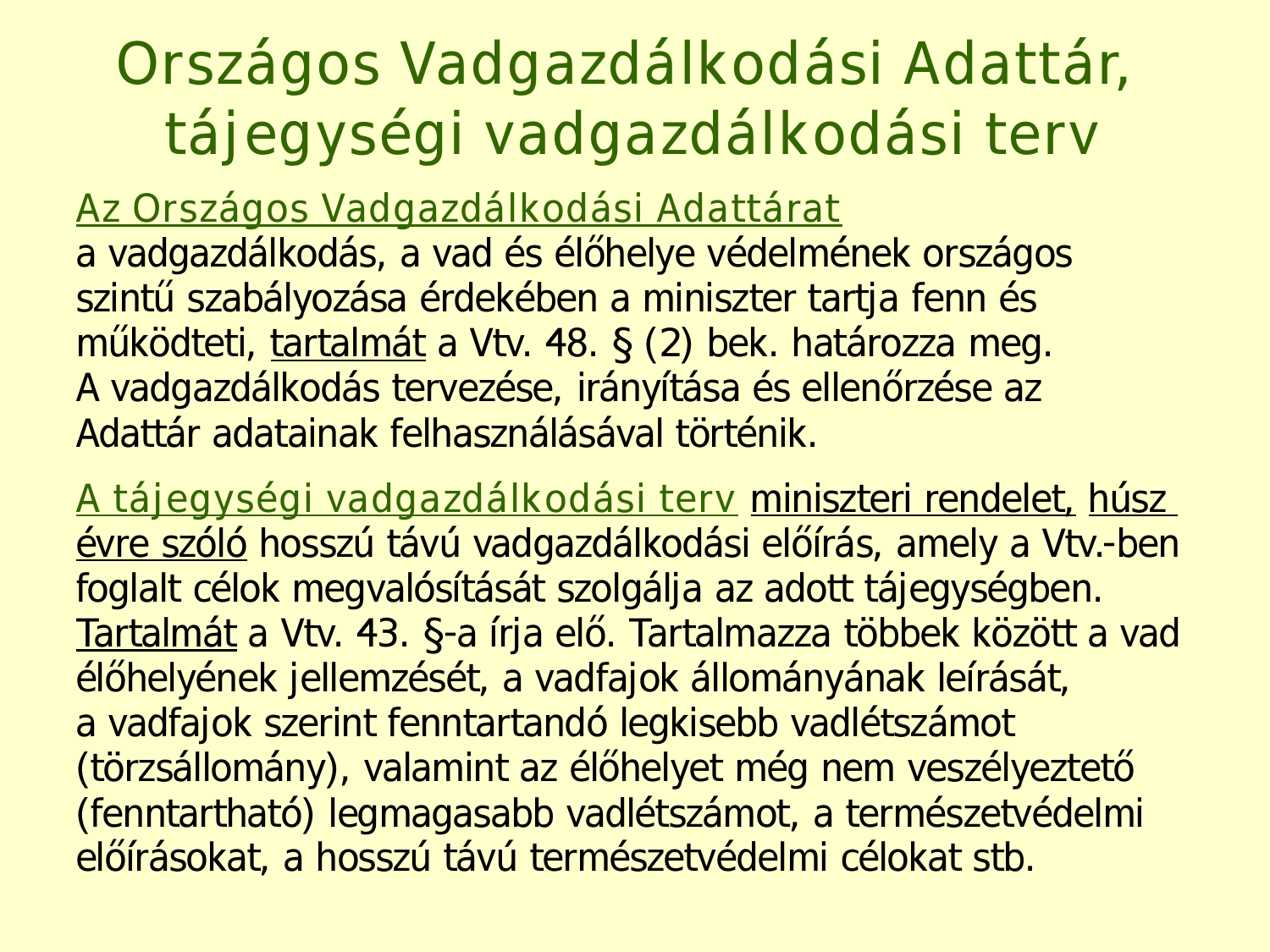

# Országos Vadgazdálkodási Adattár, tájegységi vadgazdálkodási terv
Az Országos Vadgazdálkodási Adattárat
a vadgazdálkodás, a vad és élőhelye védelmének országos
szintű szabályozása érdekében a miniszter tartja fenn és
működteti, tartalmát a Vtv. 48. § (2) bek. határozza meg.
A vadgazdálkodás tervezése, irányítása és ellenőrzése az
Adattár adatainak felhasználásával történik.

A tájegységi vadgazdálkodási terv miniszteri rendelet, húsz
évre szóló hosszú távú vadgazdálkodási előírás, amely a Vtv.-ben
foglalt célok megvalósítását szolgálja az adott tájegységben.
Tartalmát a Vtv. 43. §-a írja elő. Tartalmazza többek között a vad
élőhelyének jellemzését, a vadfajok állományának leírását,
a vadfajok szerint fenntartandó legkisebb vadlétszámot
(törzsállomány), valamint az élőhelyet még nem veszélyeztető
(fenntartható) legmagasabb vadlétszámot, a természetvédelmi
előírásokat, a hosszú távú természetvédelmi célokat stb.